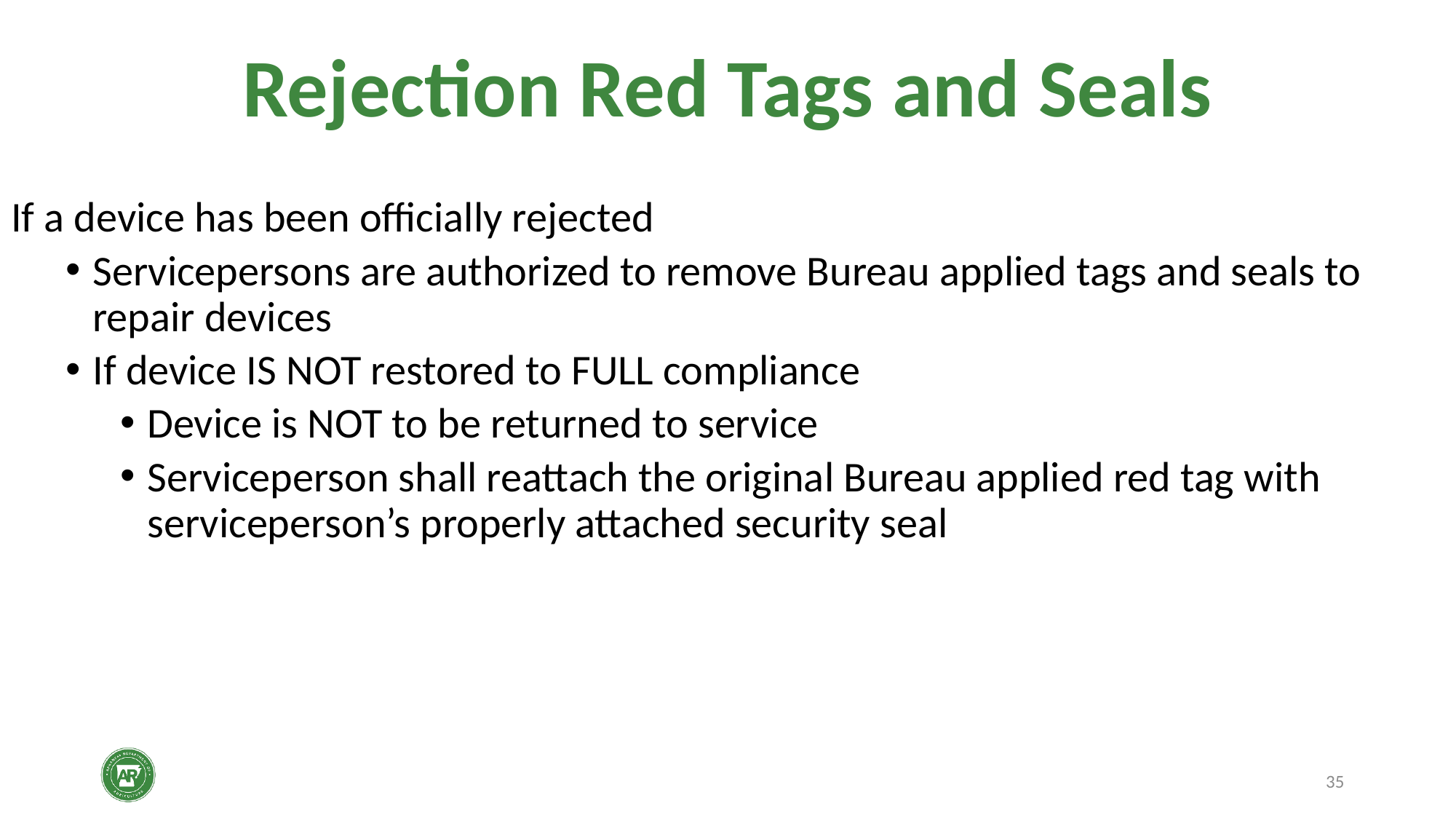

# Rejection Red Tags and Seals
If a device has been officially rejected
Servicepersons are authorized to remove Bureau applied tags and seals to repair devices
If device IS NOT restored to FULL compliance
Device is NOT to be returned to service
Serviceperson shall reattach the original Bureau applied red tag with serviceperson’s properly attached security seal
35